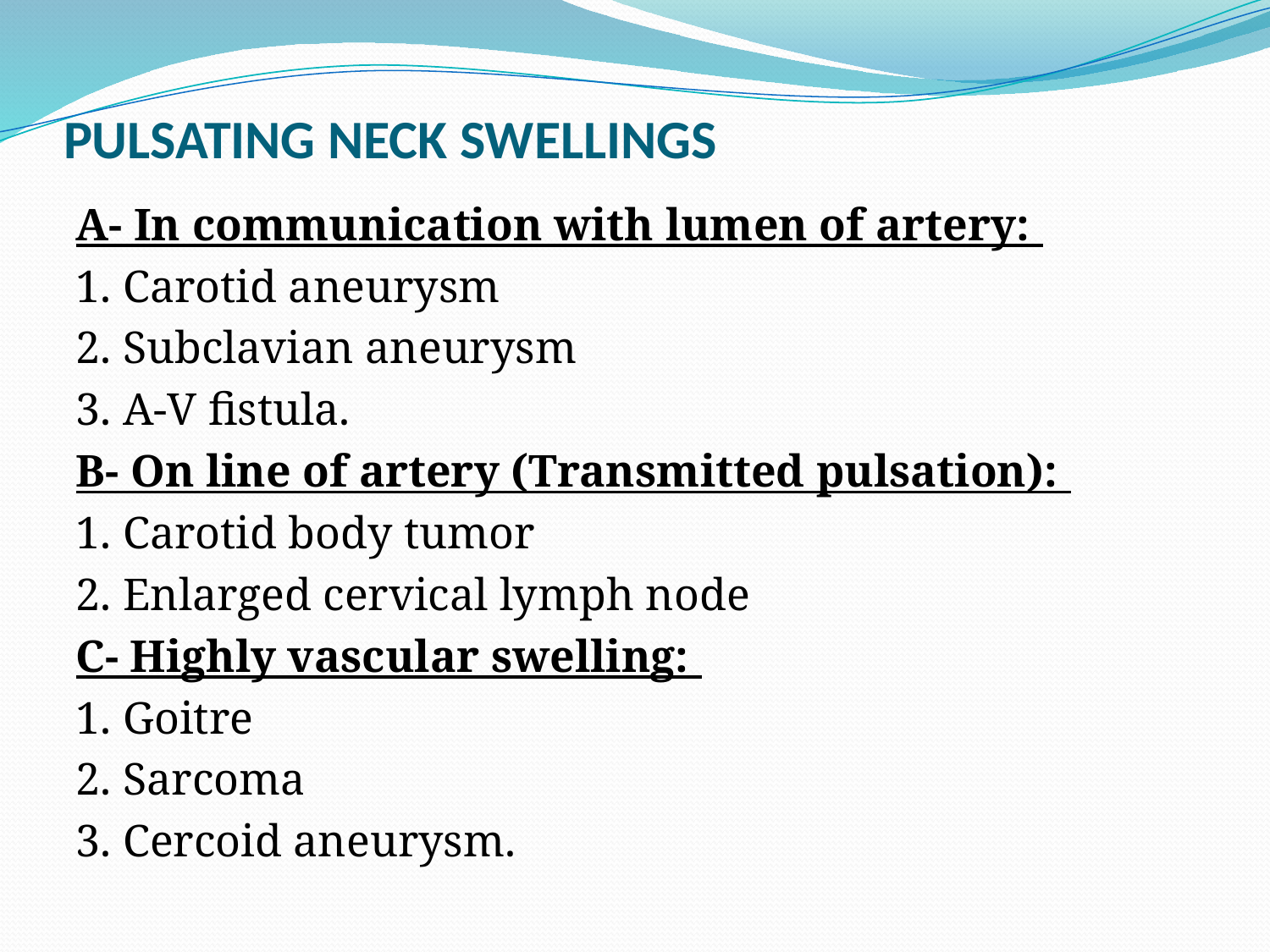

# PULSATING NECK SWELLINGS
A- In communication with lumen of artery:
1. Carotid aneurysm
2. Subclavian aneurysm
3. A-V fistula.
B- On line of artery (Transmitted pulsation):
1. Carotid body tumor
2. Enlarged cervical lymph node
C- Highly vascular swelling:
1. Goitre
2. Sarcoma
3. Cercoid aneurysm.